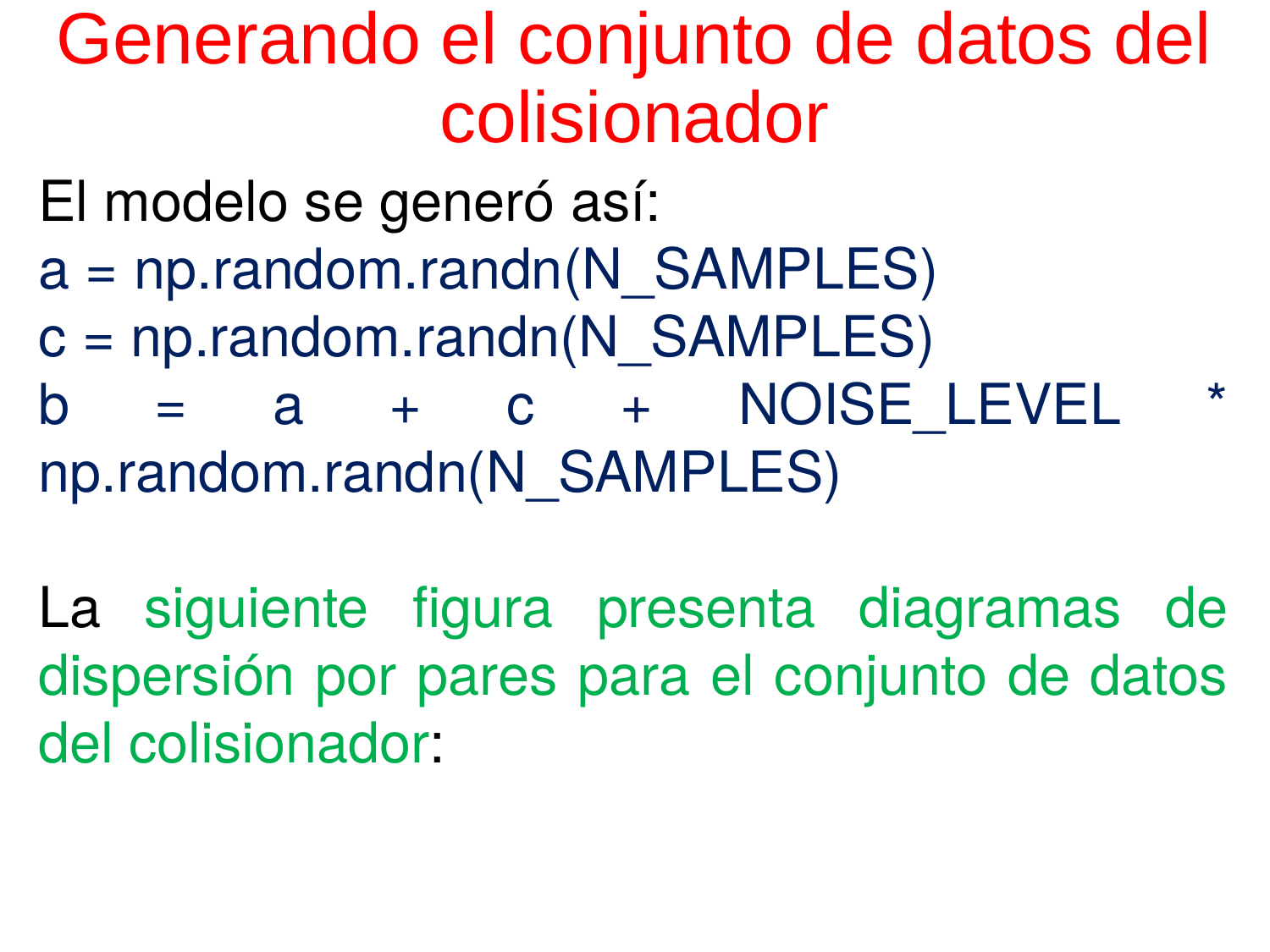

# Generando el conjunto de datos del colisionador
El modelo se generó así:
a = np.random.randn(N_SAMPLES)
c = np.random.randn(N_SAMPLES)
b = a + c + NOISE_LEVEL * np.random.randn(N_SAMPLES)

La siguiente figura presenta diagramas de dispersión por pares para el conjunto de datos del colisionador: